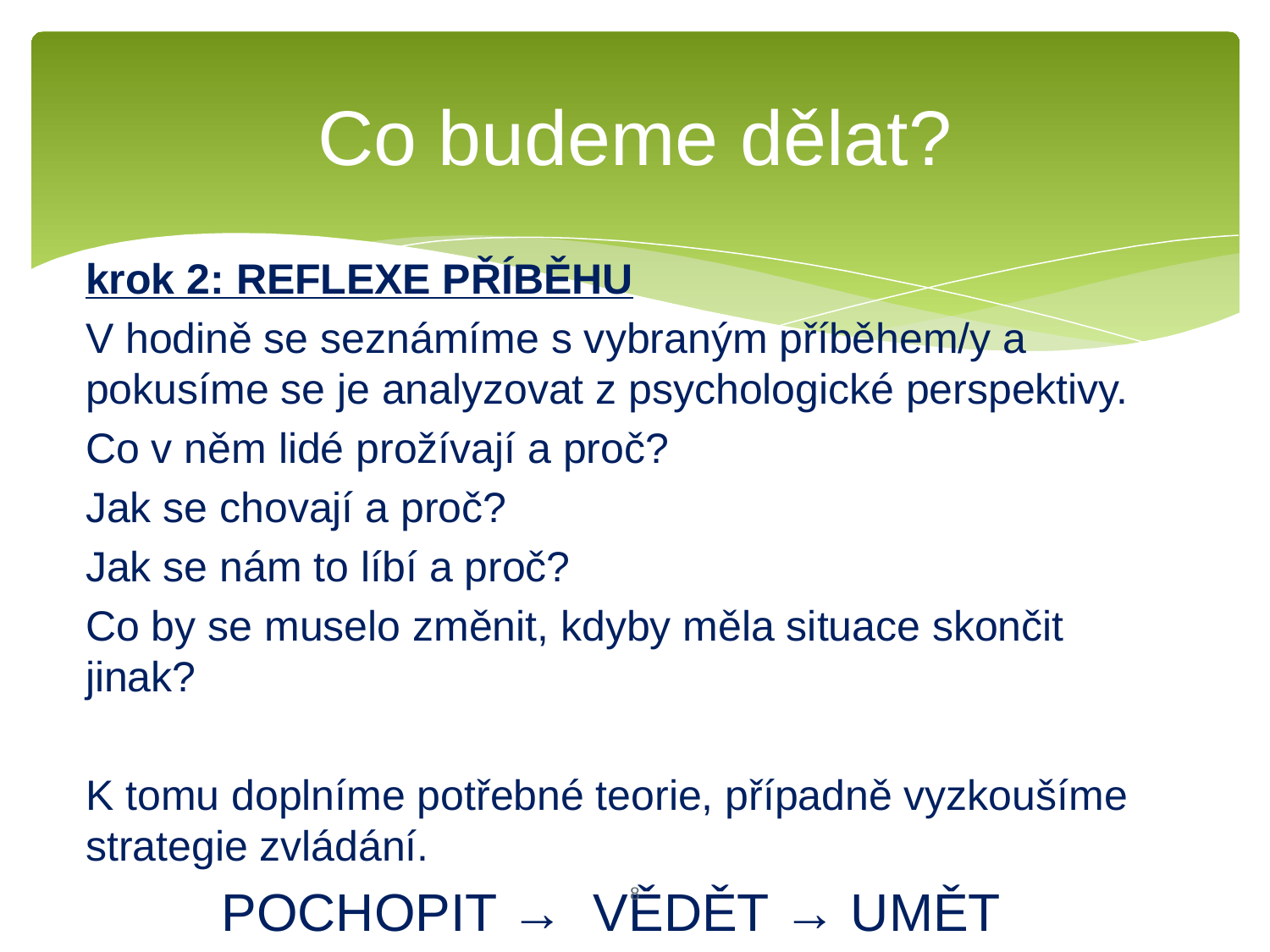

# Co budeme dělat?
krok 2: REFLEXE PŘÍBĚHU
V hodině se seznámíme s vybraným příběhem/y a pokusíme se je analyzovat z psychologické perspektivy.
Co v něm lidé prožívají a proč?
Jak se chovají a proč?
Jak se nám to líbí a proč?
Co by se muselo změnit, kdyby měla situace skončit jinak?

K tomu doplníme potřebné teorie, případně vyzkoušíme strategie zvládání.
POCHOPIT →  VĚDĚT → UMĚT
8